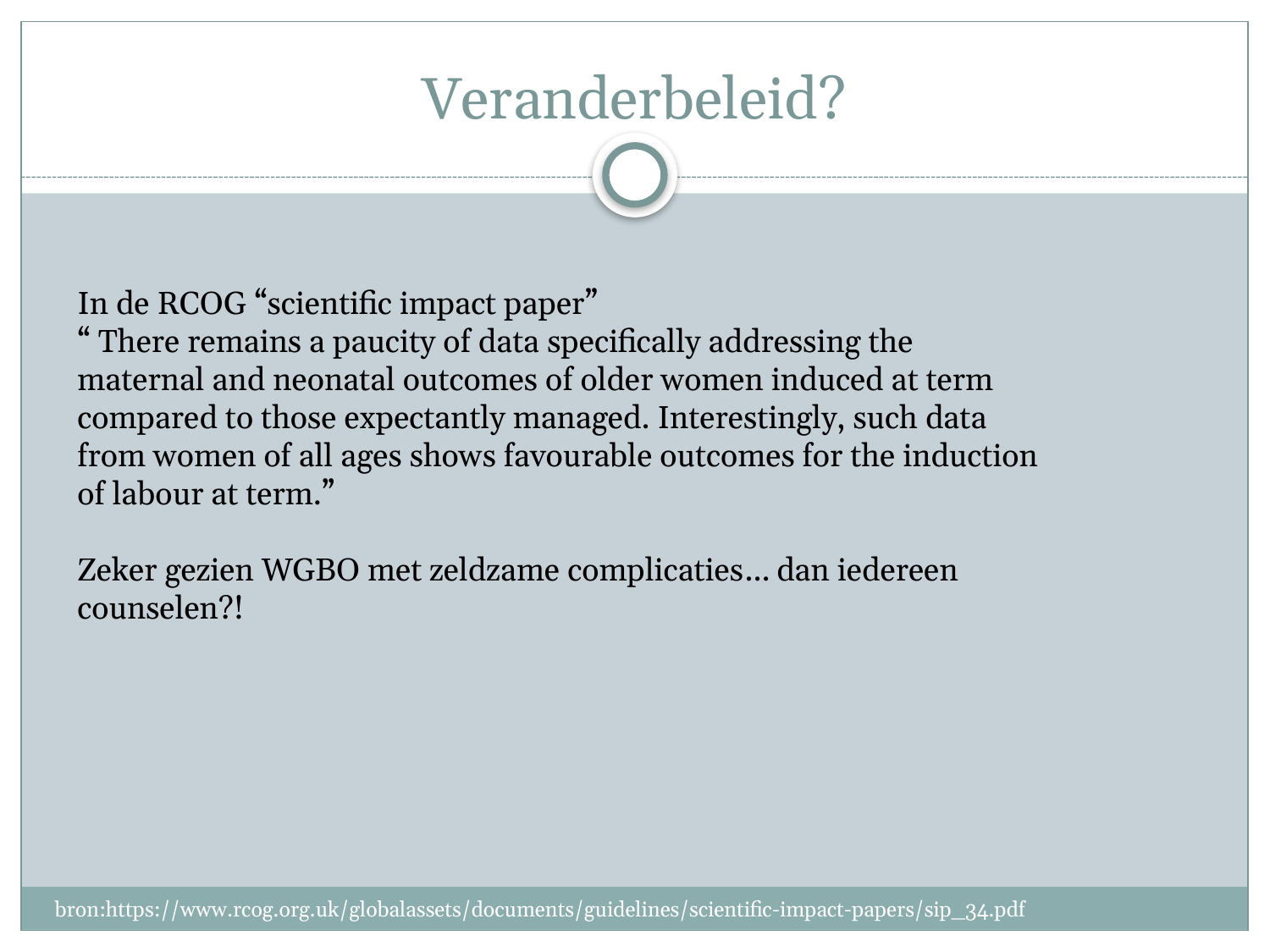

# Veranderbeleid?

In de RCOG “scientific impact paper”
“ There remains a paucity of data specifically addressing the maternal and neonatal outcomes of older women induced at term compared to those expectantly managed. Interestingly, such data from women of all ages shows favourable outcomes for the induction of labour at term.”

Zeker gezien WGBO met zeldzame complicaties… dan iedereen counselen?!

bron:https://www.rcog.org.uk/globalassets/documents/guidelines/scientific-impact-papers/sip_34.pdf